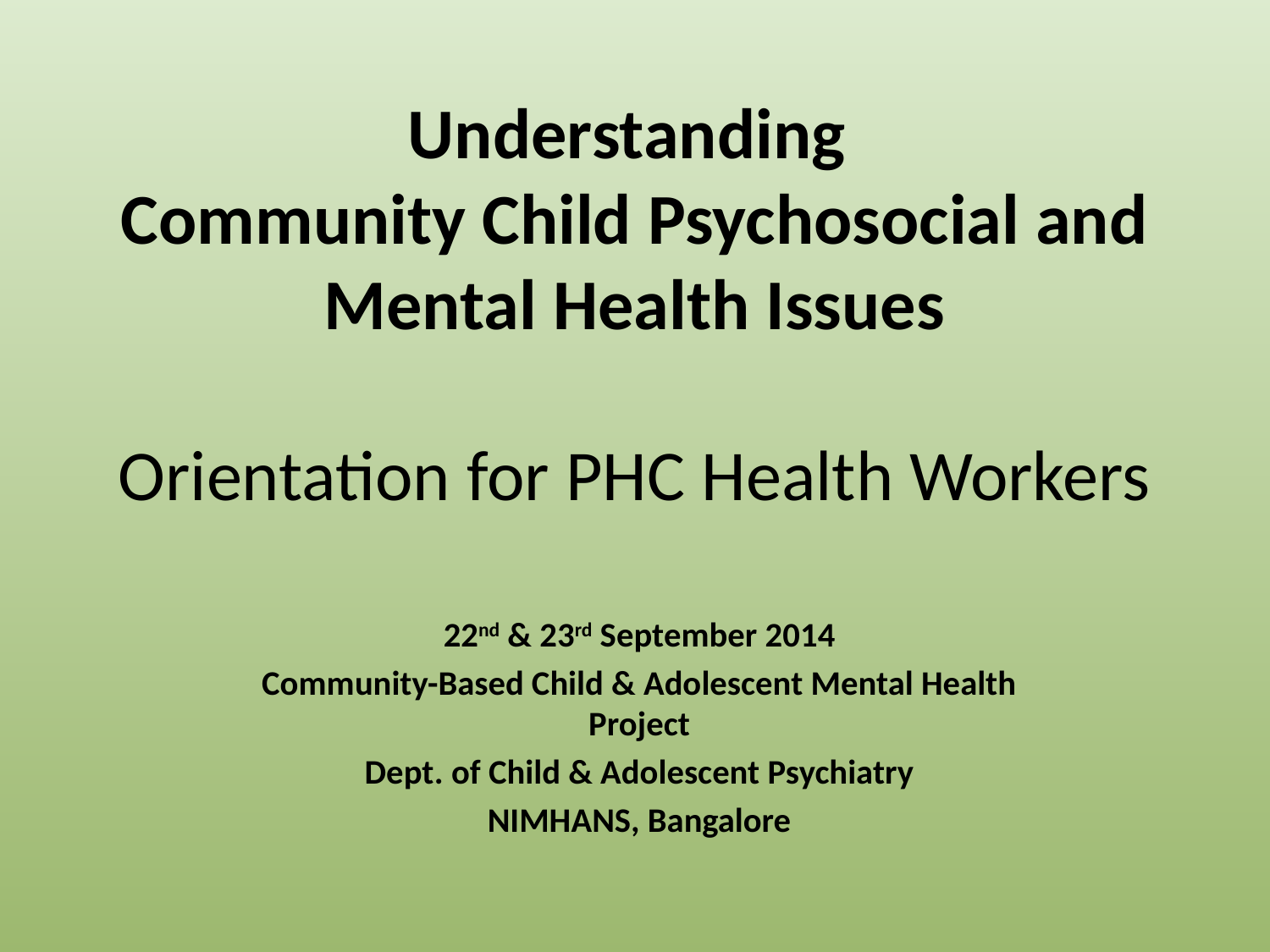

# Understanding Community Child Psychosocial and Mental Health Issues Orientation for PHC Health Workers
22nd & 23rd September 2014
Community-Based Child & Adolescent Mental Health Project
Dept. of Child & Adolescent Psychiatry
NIMHANS, Bangalore